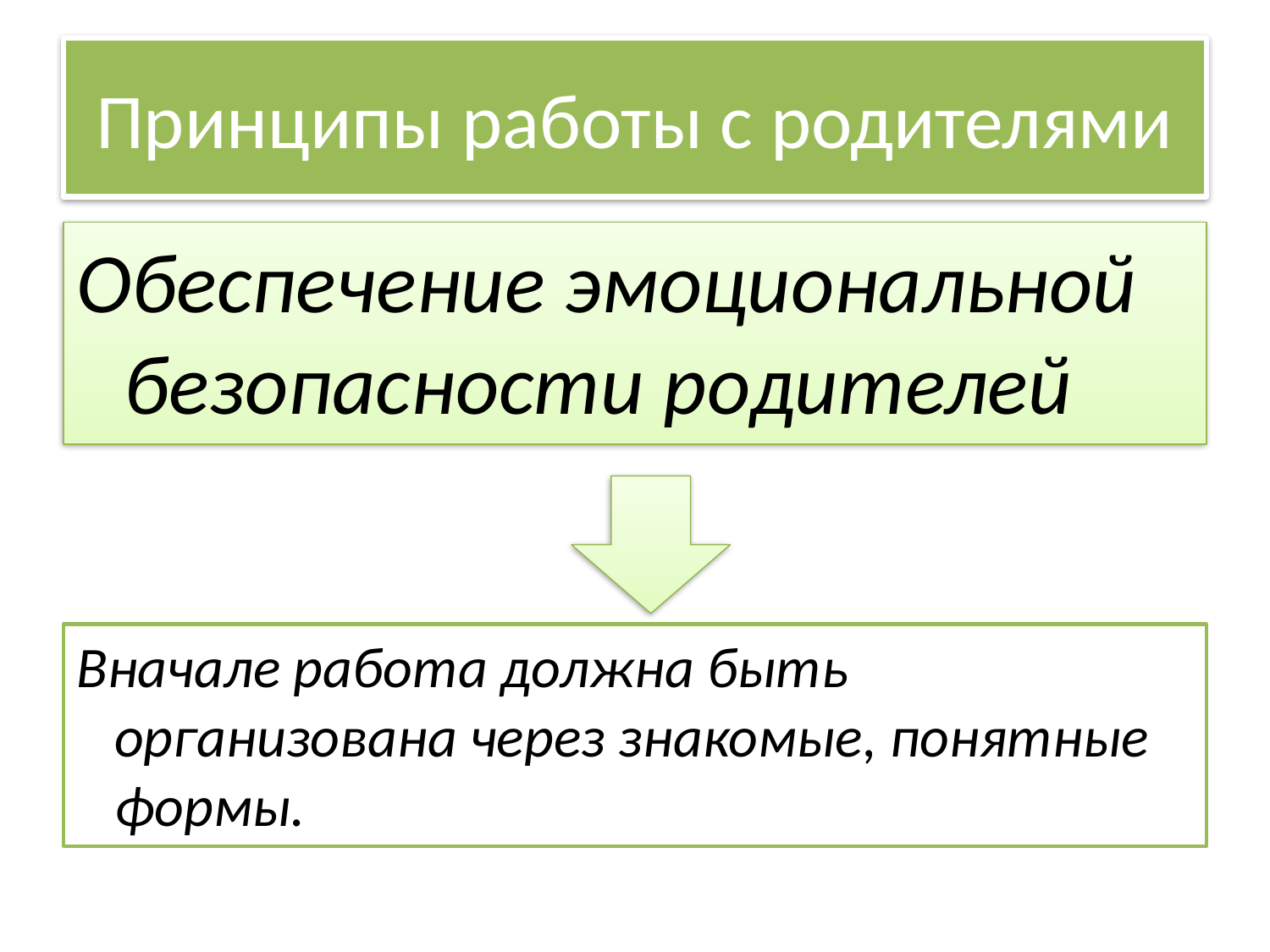

# Принципы работы с родителями
Обеспечение эмоциональной безопасности родителей

Вначале работа должна быть организована через знакомые, понятные формы.